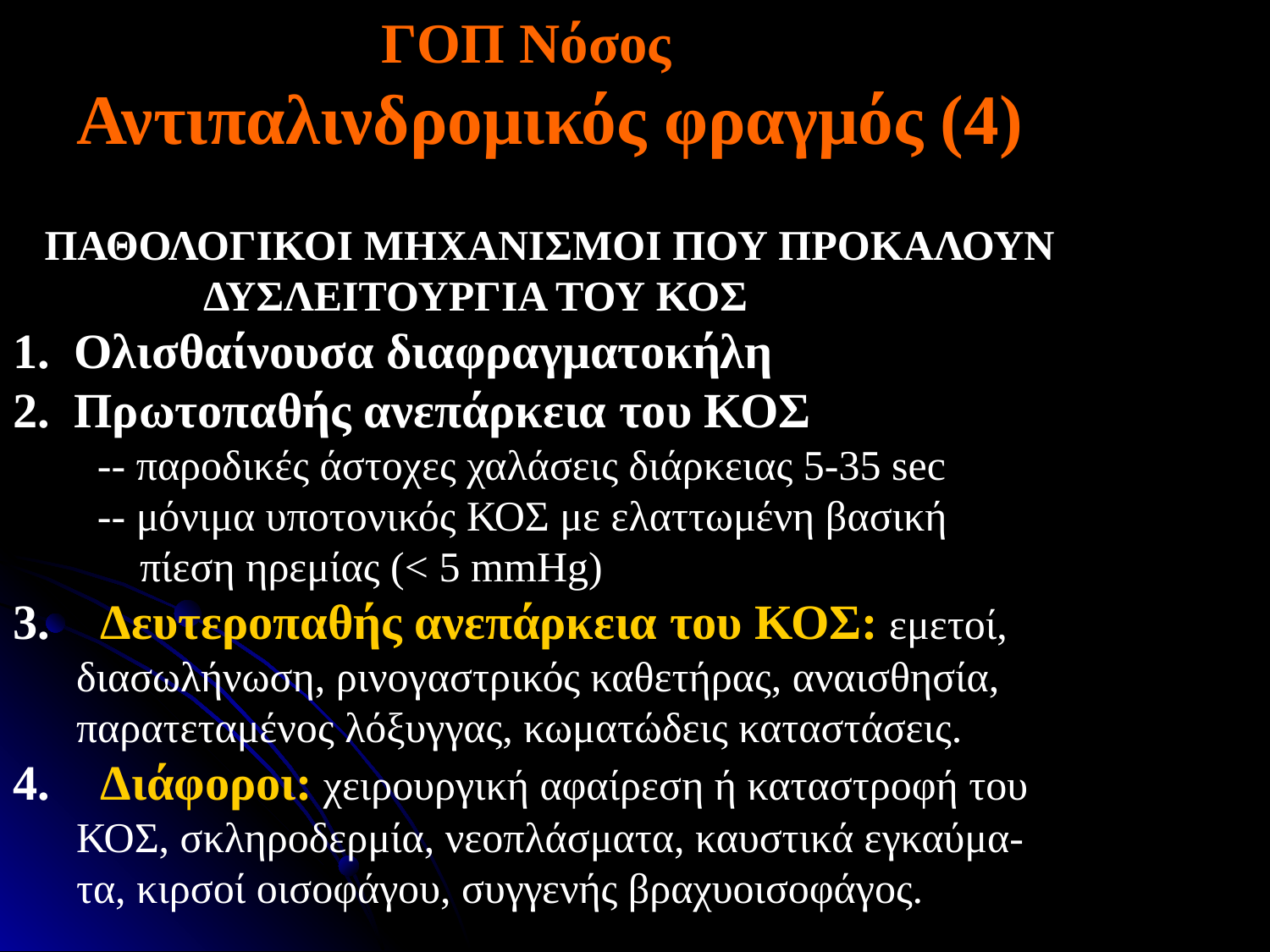

ΓΟΠ Νόσος
Αντιπαλινδρομικός φραγμός (4)

   ΠΑΘΟΛΟΓΙΚΟΙ ΜΗΧΑΝΙΣΜΟΙ ΠΟΥ ΠΡΟΚΑΛΟΥΝ            		ΔΥΣΛΕΙΤΟΥΡΓΙΑ ΤΟΥ ΚΟΣ
1.  Ολισθαίνουσα διαφραγματοκήλη
2.  Πρωτοπαθής ανεπάρκεια του ΚΟΣ
        -- παροδικές άστοχες χαλάσεις διάρκειας 5-35 sec
        -- μόνιμα υποτονικός ΚΟΣ με ελαττωμένη βασική
            πίεση ηρεμίας (< 5 mmHg)
  Δευτεροπαθής ανεπάρκεια του ΚΟΣ: εμετοί,
      διασωλήνωση, ρινογαστρικός καθετήρας, αναισθησία,
      παρατεταμένος λόξυγγας, κωματώδεις καταστάσεις.
  Διάφοροι: χειρουργική αφαίρεση ή καταστροφή του
      ΚΟΣ, σκληροδερμία, νεοπλάσματα, καυστικά εγκαύμα-
      τα, κιρσοί οισοφάγου, συγγενής βραχυοισοφάγος.